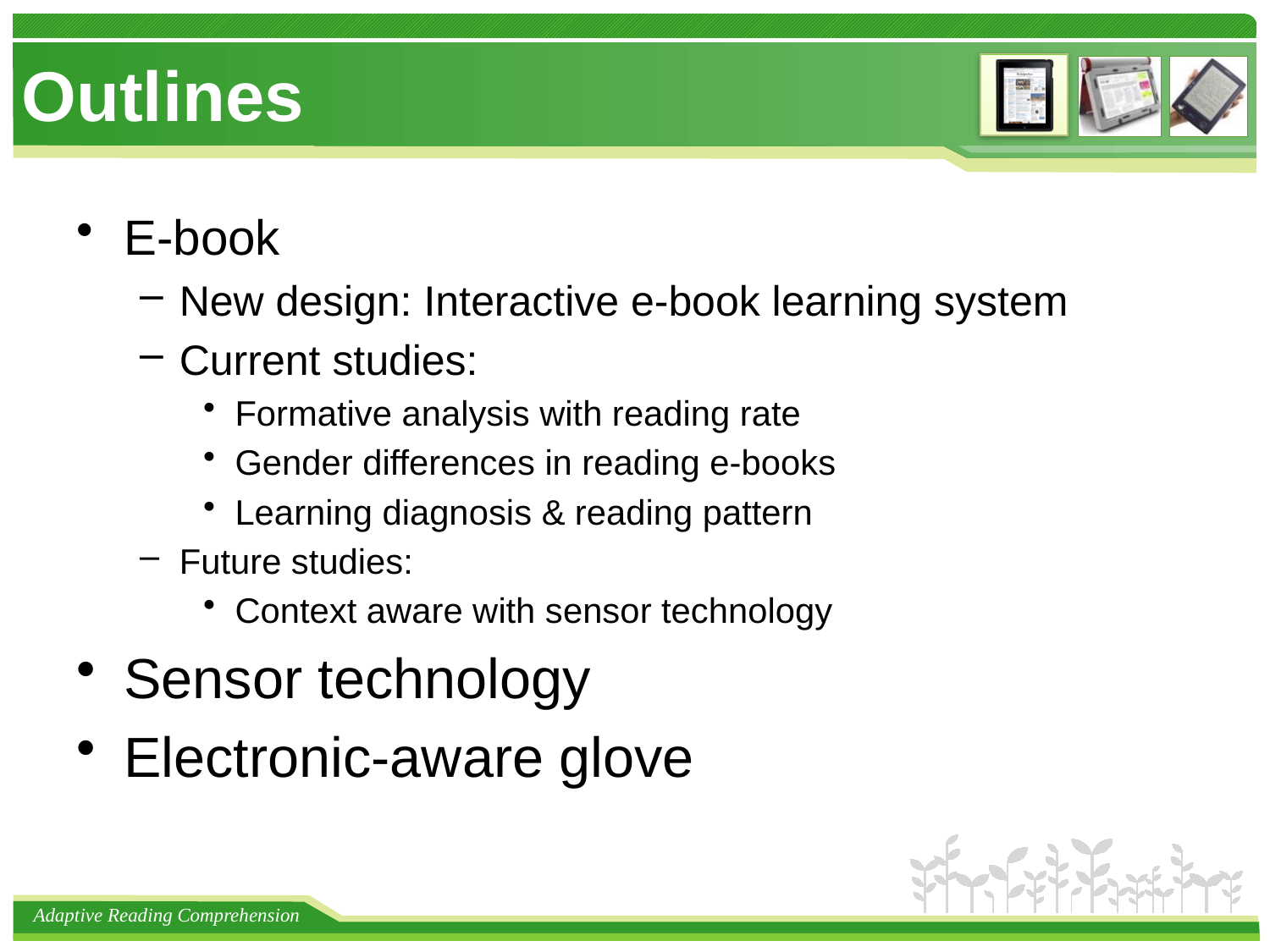

# Outlines
E-book
New design: Interactive e-book learning system
Current studies:
Formative analysis with reading rate
Gender differences in reading e-books
Learning diagnosis & reading pattern
Future studies:
Context aware with sensor technology
Sensor technology
Electronic-aware glove